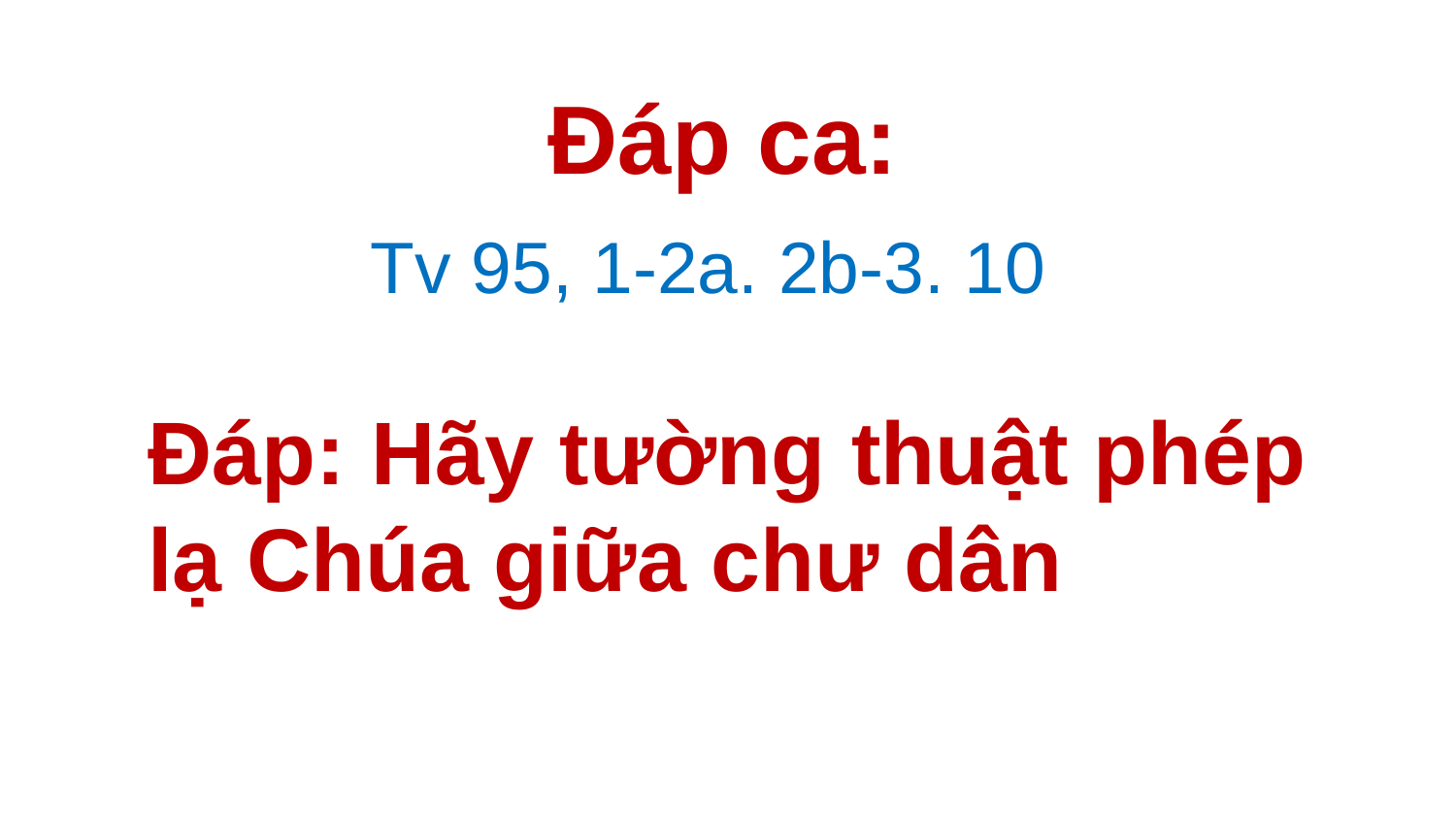

Đáp ca:
Tv 95, 1-2a. 2b-3. 10
# Ðáp: Hãy tường thuật phép lạ Chúa giữa chư dân